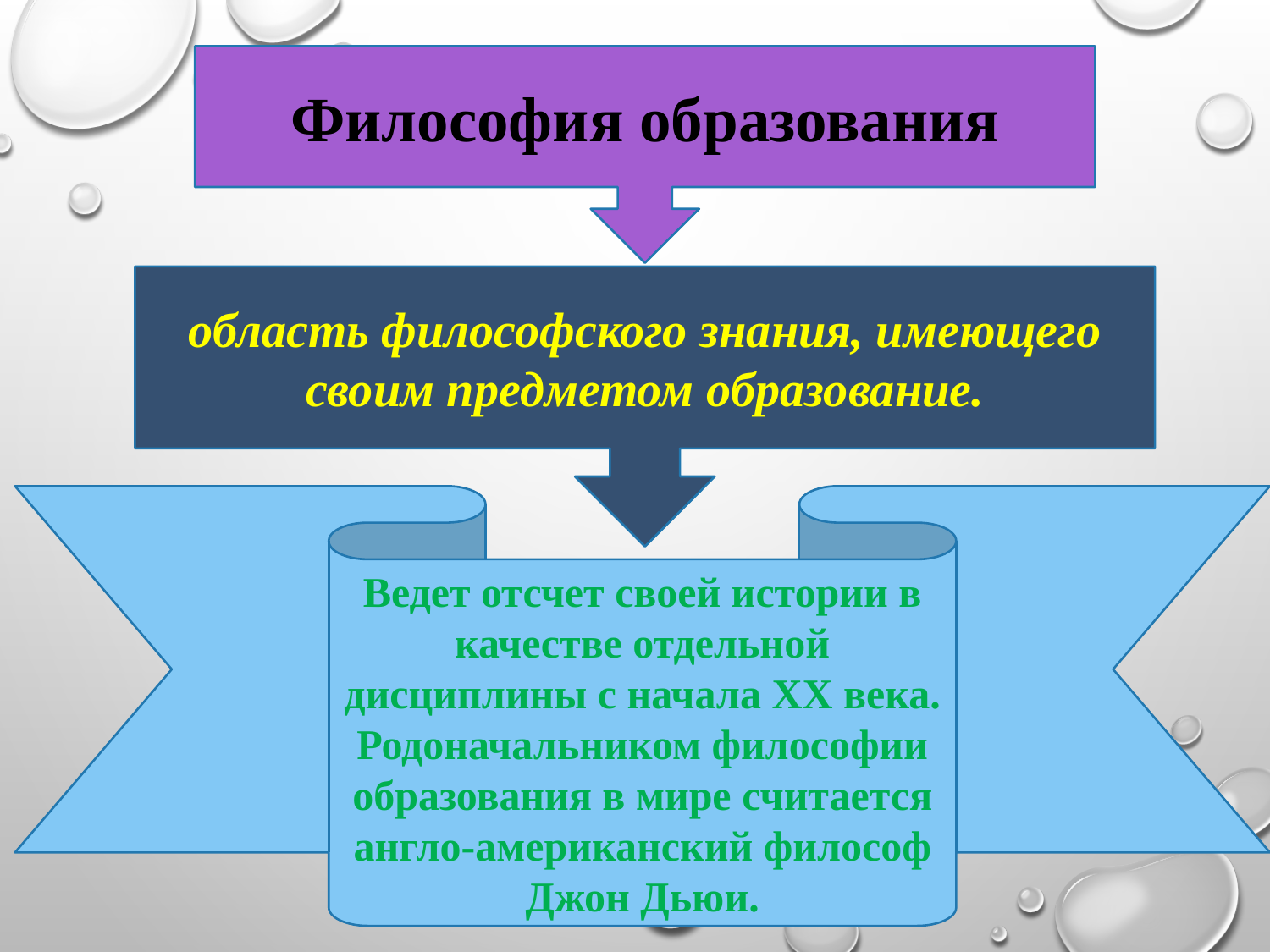

Философия образования
область философского знания, имеющего своим предметом образование.
Ведет отсчет своей истории в качестве отдельной дисциплины с начала XX века. Родоначальником философии образования в мире считается англо-американский философ Джон Дьюи.